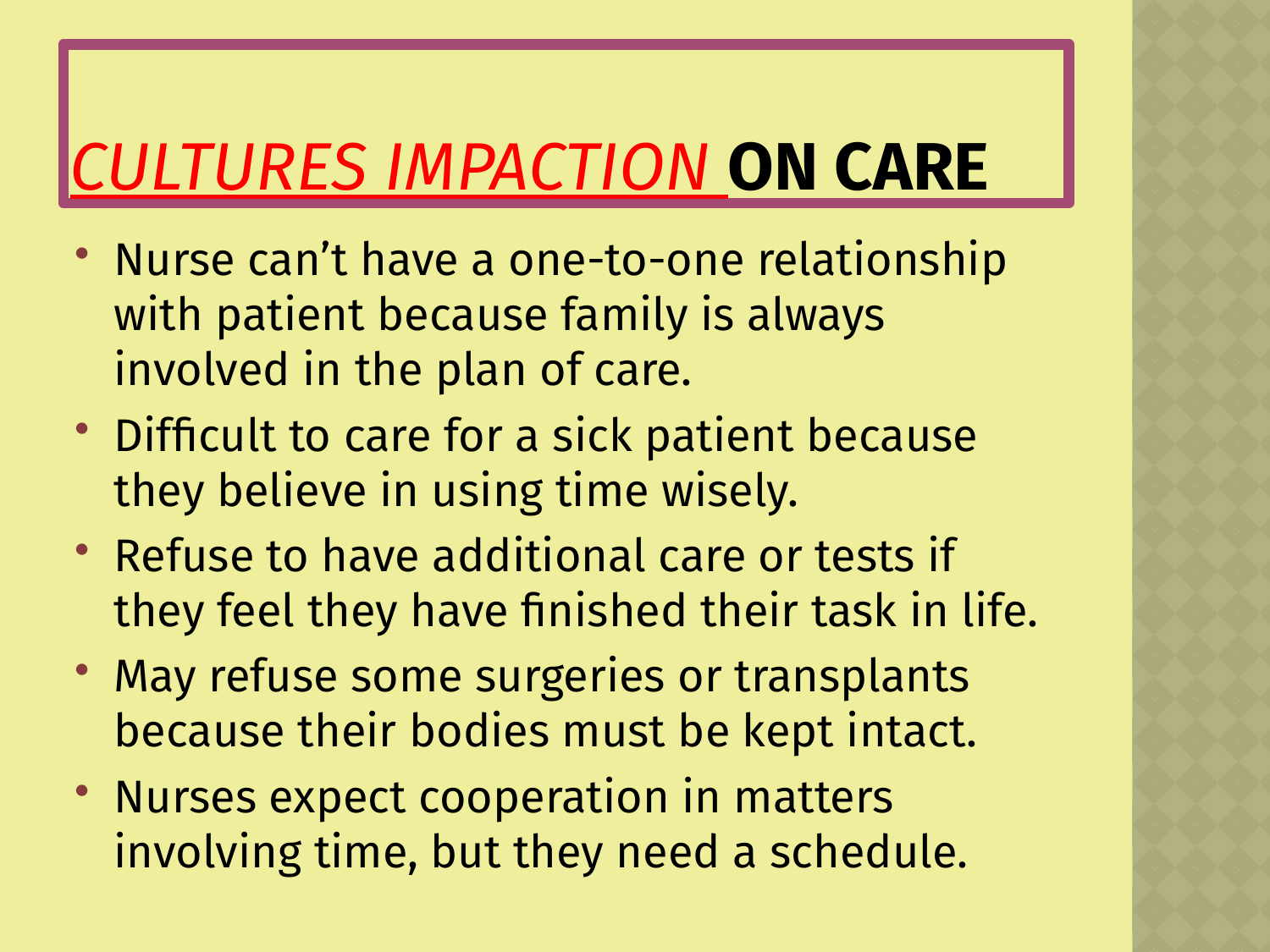

# Cultures impaction on care
Nurse can’t have a one-to-one relationship with patient because family is always involved in the plan of care.
Difficult to care for a sick patient because they believe in using time wisely.
Refuse to have additional care or tests if they feel they have finished their task in life.
May refuse some surgeries or transplants because their bodies must be kept intact.
Nurses expect cooperation in matters involving time, but they need a schedule.